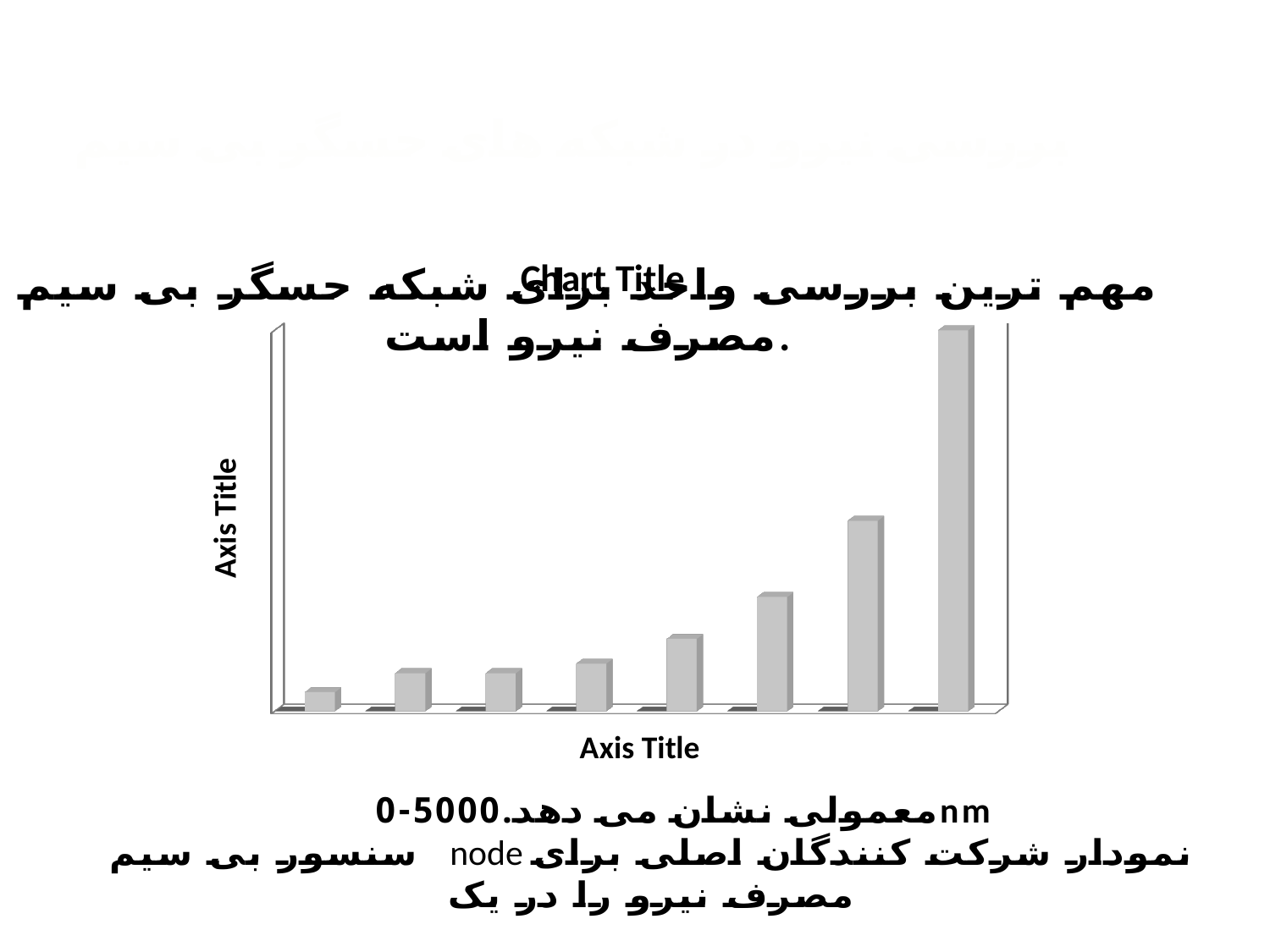

مهم ترین بررسی واحد برای شبکه حسگر بی سیم مصرف نیرو است.
بررسی نیرو در شبکه های حسگر بی سیم

[unsupported chart]

 معمولی نشان می دهد.5000-0nm
# سنسور بی سیم  node نمودار شرکت کنندگان اصلی برای مصرف نیرو را در یک